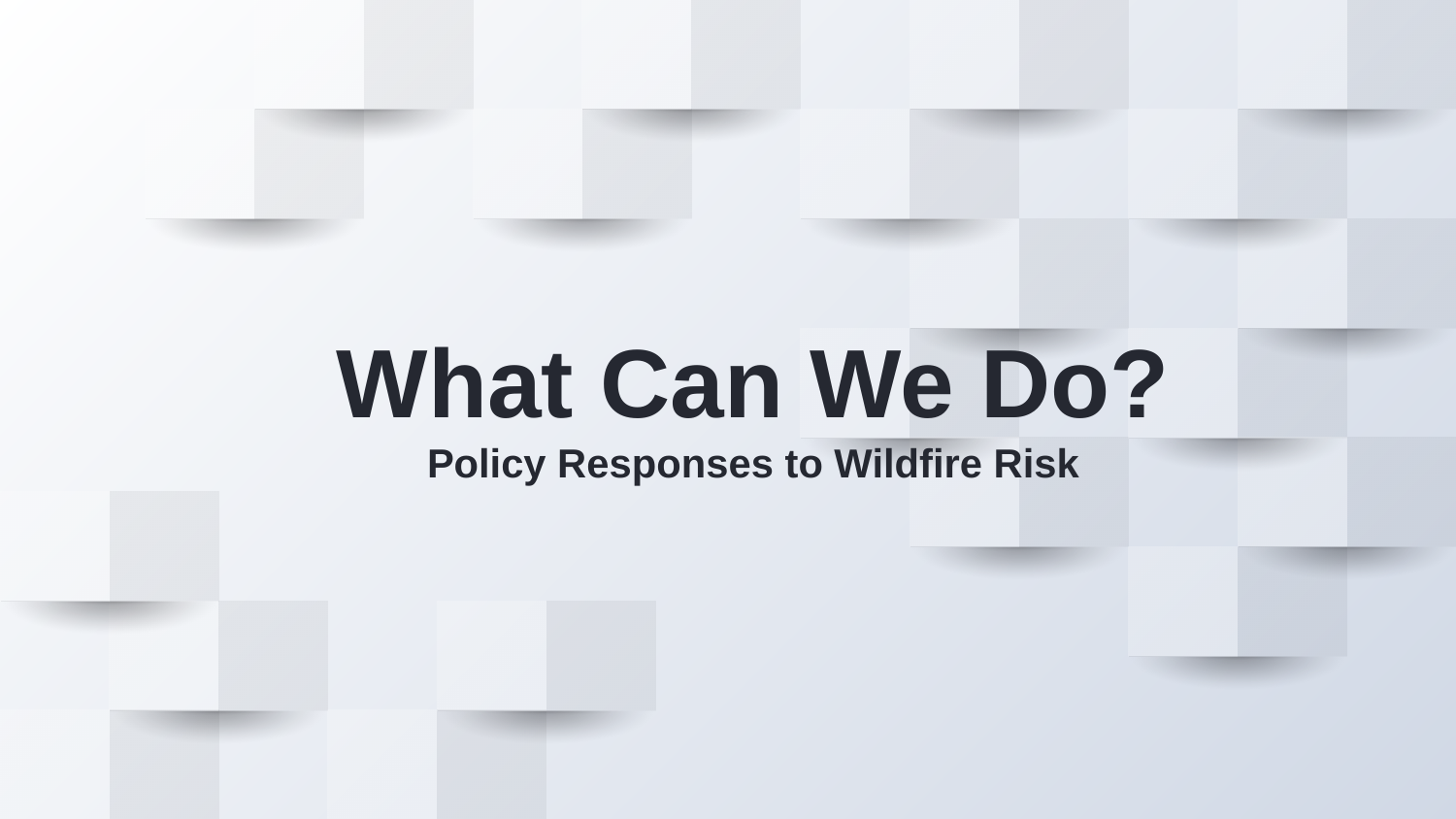

# What Can We Do? Policy Responses to Wildfire Risk